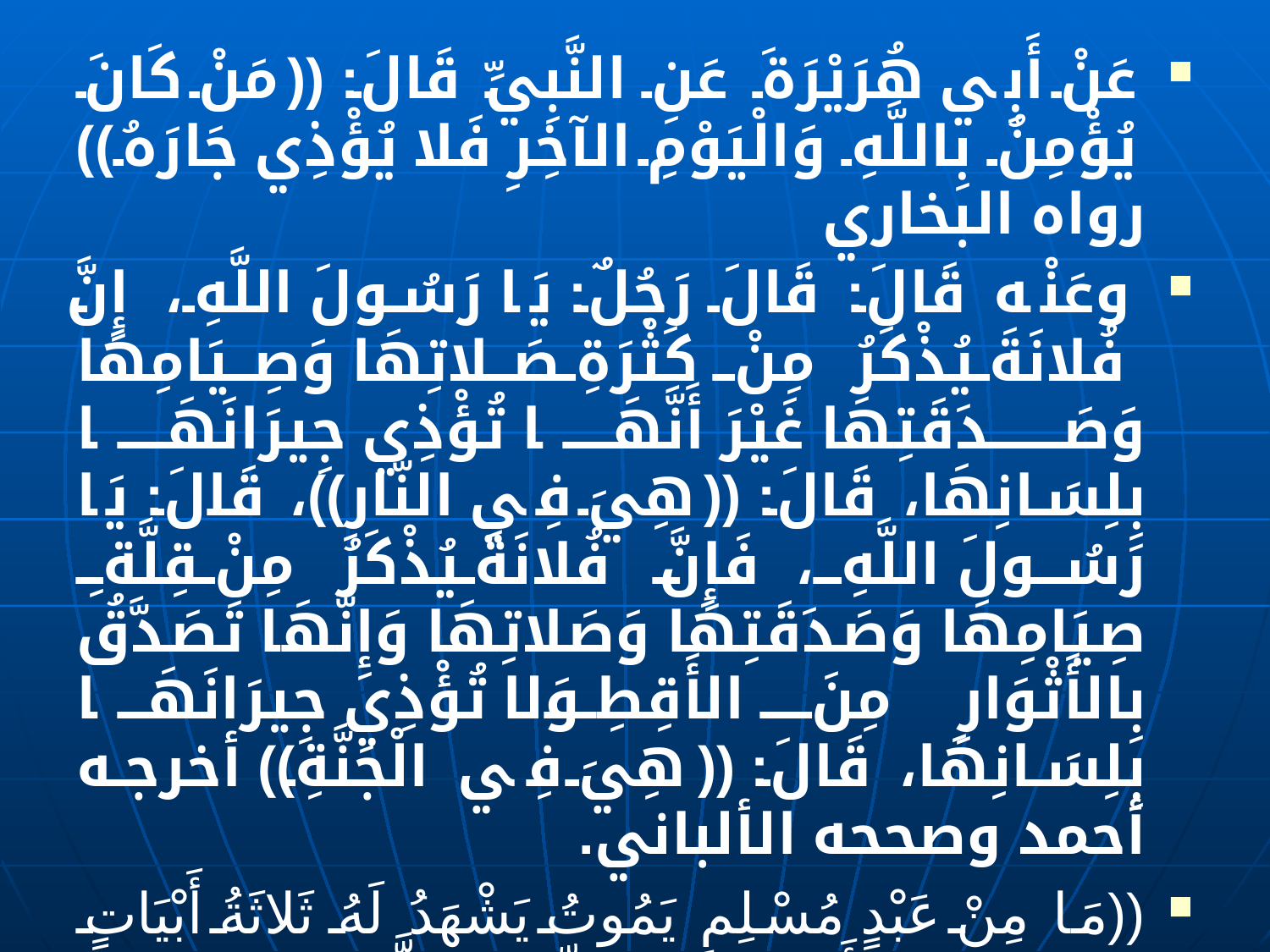

عَنْ أَبِي هُرَيْرَةَ عَنِ النَّبِيِّ قَالَ: ((مَنْ كَانَ يُؤْمِنُ بِاللَّهِ وَالْيَوْمِ الآخِرِ فَلا يُؤْذِي جَارَهُ)) رواه البخاري
 وعَنْه قَالَ: قَالَ رَجُلٌ: يَا رَسُولَ اللَّهِ، إِنَّ فُلانَةَ يُذْكَرُ مِنْ كَثْرَةِ صَلاتِهَا وَصِيَامِهَا وَصَدَقَتِهَا غَيْرَ أَنَّهَا تُؤْذِي جِيرَانَهَا بِلِسَانِهَا، قَالَ: ((هِيَ فِي النَّارِ))، قَالَ: يَا رَسُولَ اللَّهِ، فَإِنَّ فُلانَةَ يُذْكَرُ مِنْ قِلَّةِ صِيَامِهَا وَصَدَقَتِهَا وَصَلاتِهَا وَإِنَّهَا تَصَدَّقُ بِالأَثْوَارِ مِنَ الأَقِطِ وَلا تُؤْذِي جِيرَانَهَا بِلِسَانِهَا، قَالَ: ((هِيَ فِي الْجَنَّةِ)) أخرجه أحمد وصححه الألباني.
((مَا مِنْ عَبْدٍ مُسْلِمٍ يَمُوتُ يَشْهَدُ لَهُ ثَلاثَةُ أَبْيَاتٍ مِنْ جِيرَانِهِ الأَدْنَيْنَ بِخَيْرٍ إِلاّ قَالَ اللَّهُ - عز وجل -: قَدْ قَبِلْتُ شَهَادَةَ عِبَادِي عَلَى مَا عَلِمُوا وَغَفَرْتُ لَهُ مَا أَعْلَمُ)) حسنه الألباني